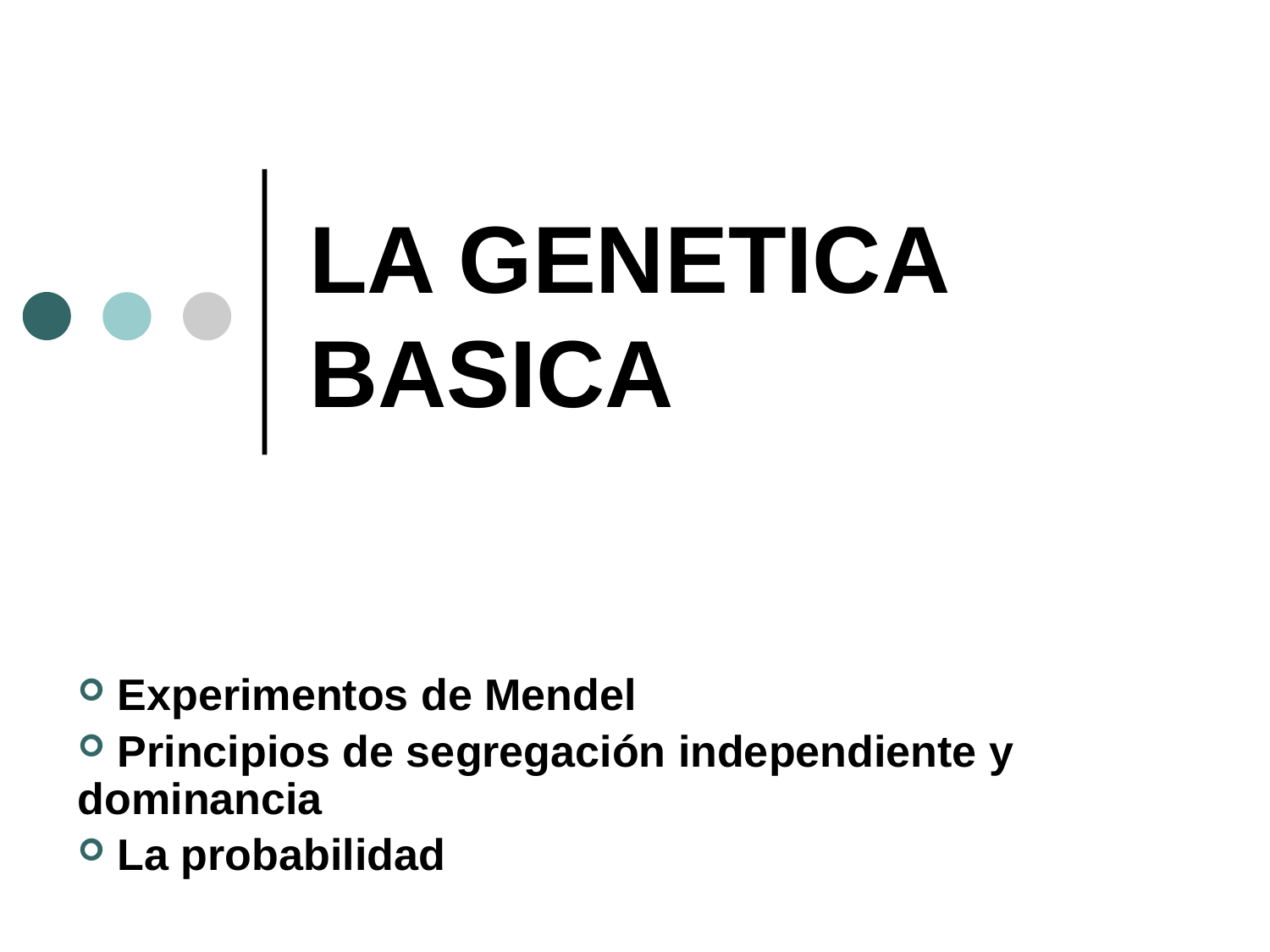

# LA GENETICA BASICA
 Experimentos de Mendel
 Principios de segregación independiente y dominancia
 La probabilidad